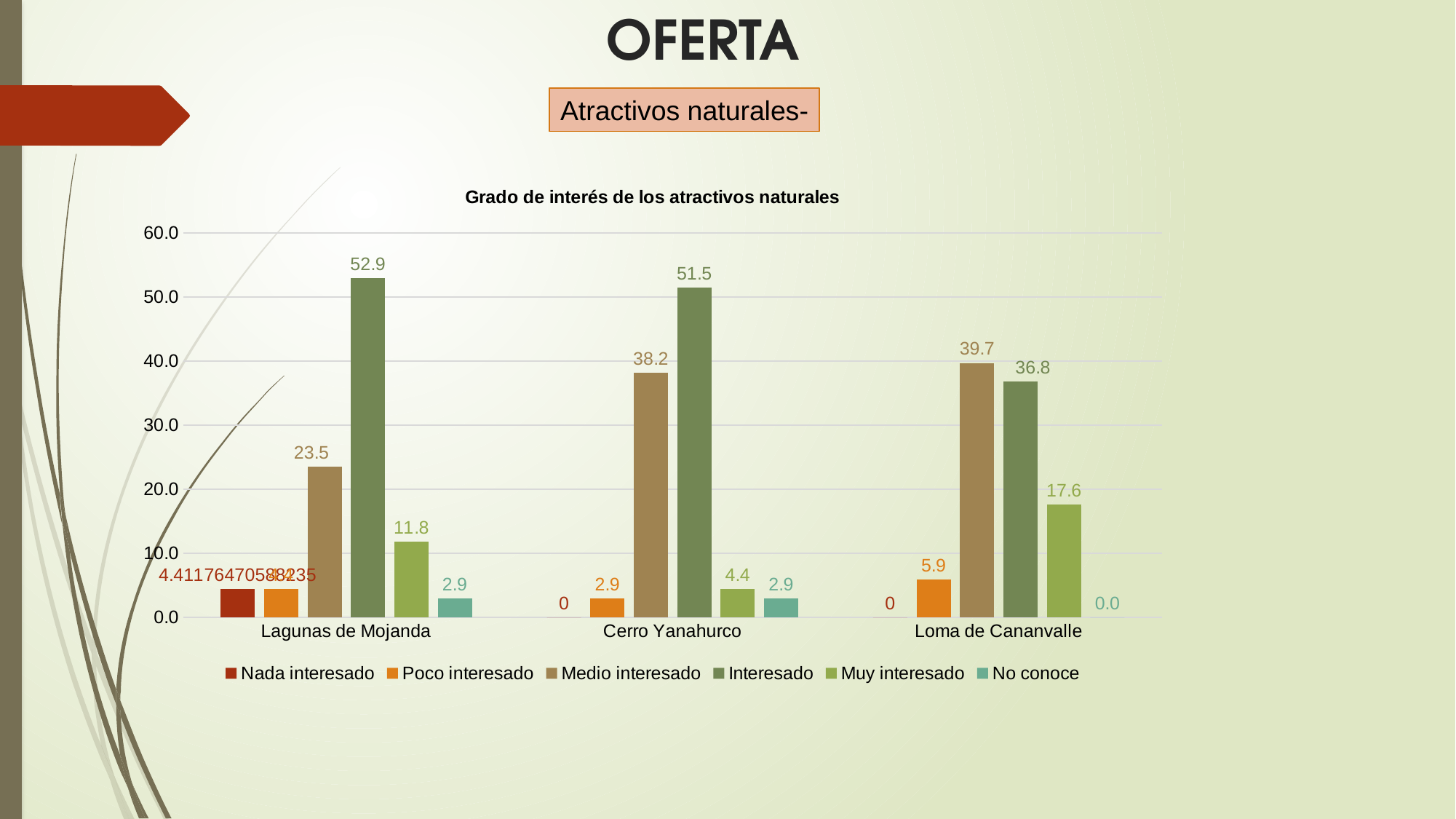

OFERTA
Atractivos naturales-

### Chart: Grado de interés de los atractivos naturales

| Category | Nada interesado | Poco interesado | Medio interesado | Interesado | Muy interesado | No conoce |
|---|---|---|---|---|---|---|
| Lagunas de Mojanda | 4.411764705882353 | 4.411764705882353 | 23.52941176470588 | 52.94117647058824 | 11.76470588235294 | 2.941176470588235 |
| Cerro Yanahurco | 0.0 | 2.941176470588235 | 38.23529411764706 | 51.470588235294116 | 4.411764705882353 | 2.941176470588235 |
| Loma de Cananvalle | 0.0 | 5.88235294117647 | 39.705882352941174 | 36.76470588235294 | 17.647058823529413 | 0.0 |